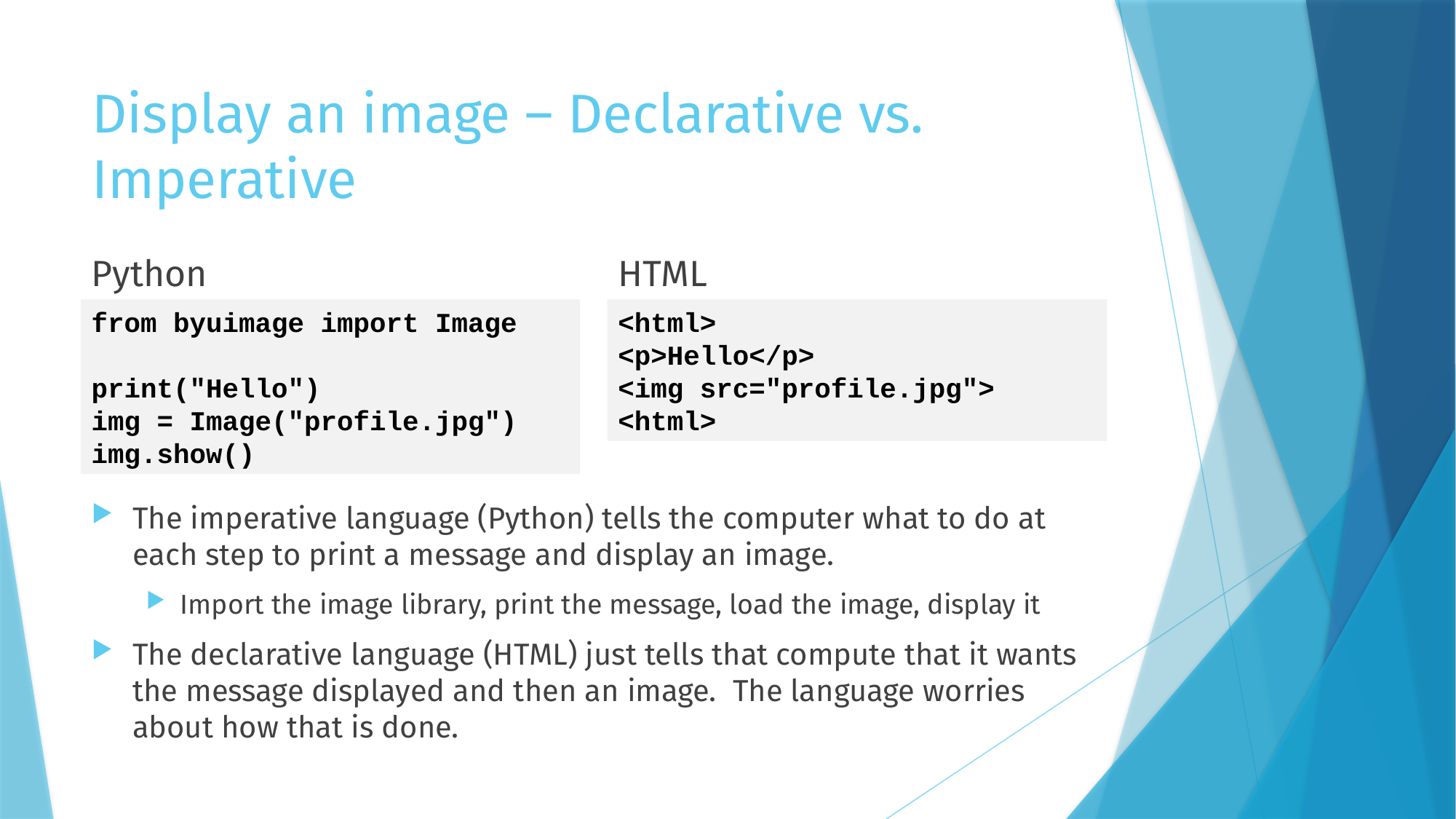

# Display an image – Declarative vs. Imperative
Python
HTML
from byuimage import Image

print("Hello")
img = Image("profile.jpg")
img.show()
<html>
<p>Hello</p>
<img src="profile.jpg">
<html>
The imperative language (Python) tells the computer what to do at each step to print a message and display an image.
Import the image library, print the message, load the image, display it
The declarative language (HTML) just tells that compute that it wants the message displayed and then an image.  The language worries about how that is done.